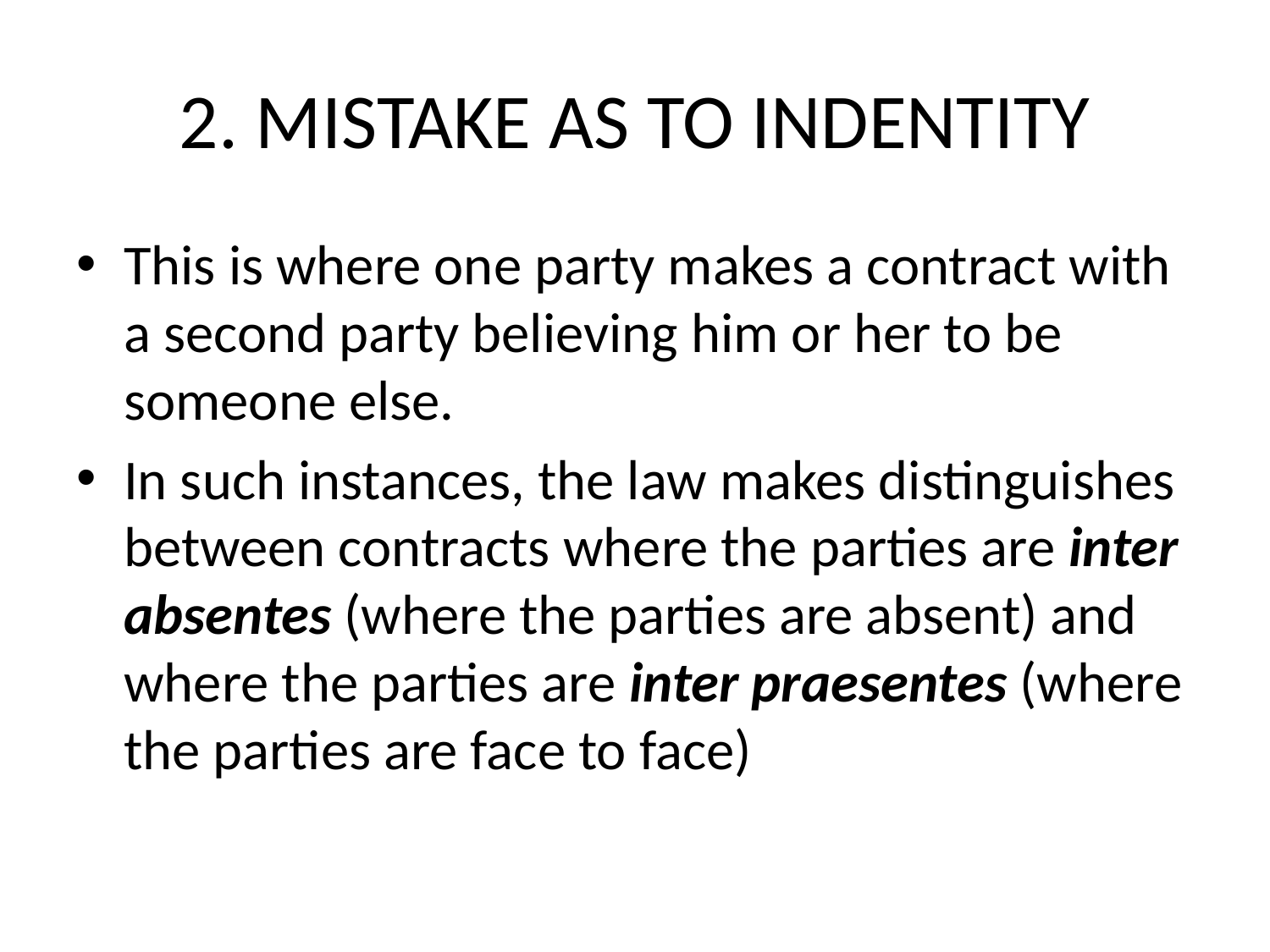

# 2. MISTAKE AS TO INDENTITY
This is where one party makes a contract with a second party believing him or her to be someone else.
In such instances, the law makes distinguishes between contracts where the parties are inter absentes (where the parties are absent) and where the parties are inter praesentes (where the parties are face to face)